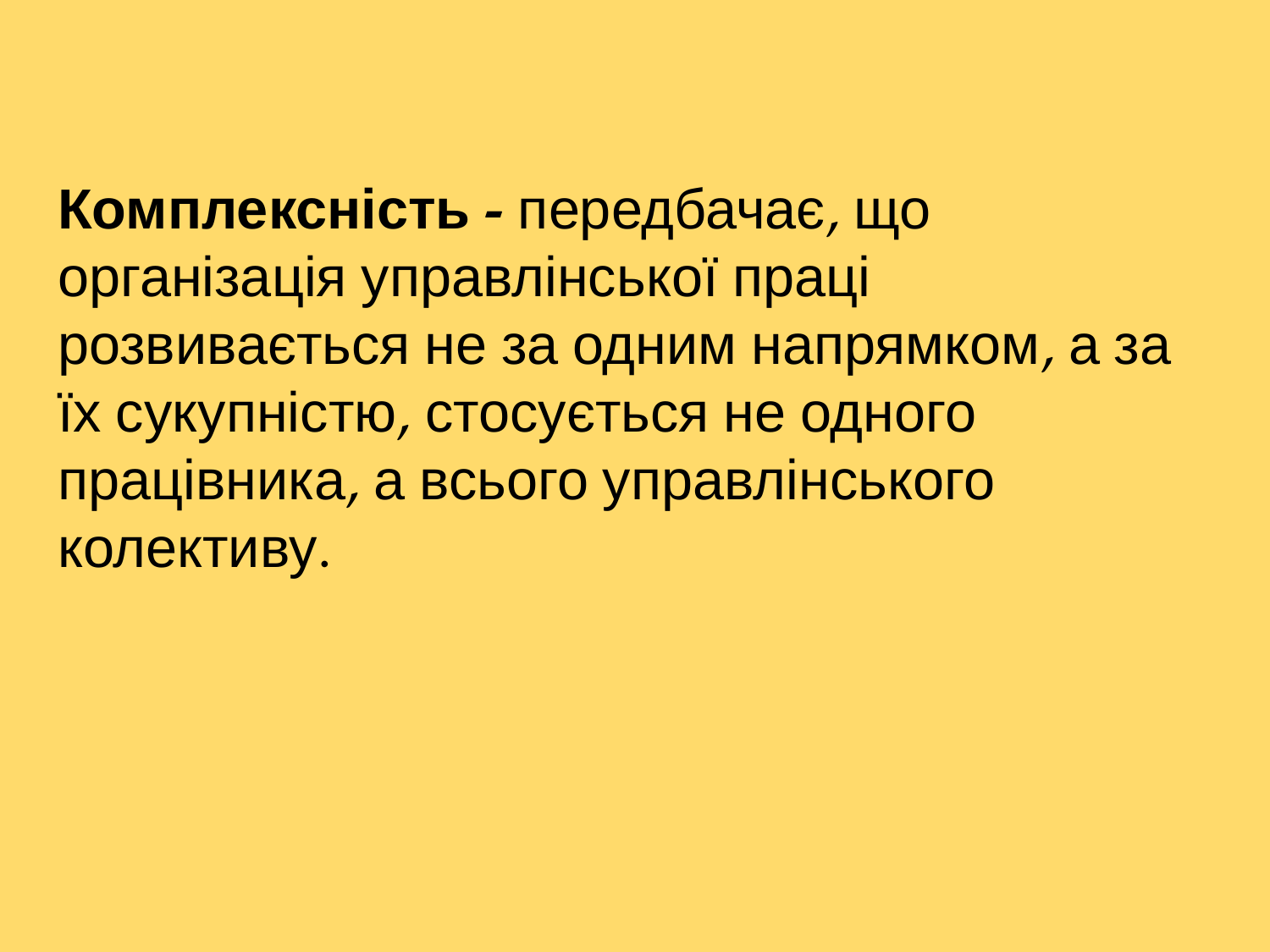

Комплексність - передбачає, що організація управлінської праці розвивається не за одним напрямком, а за їх сукупністю, стосується не одного працівника, а всього управлінського колективу.